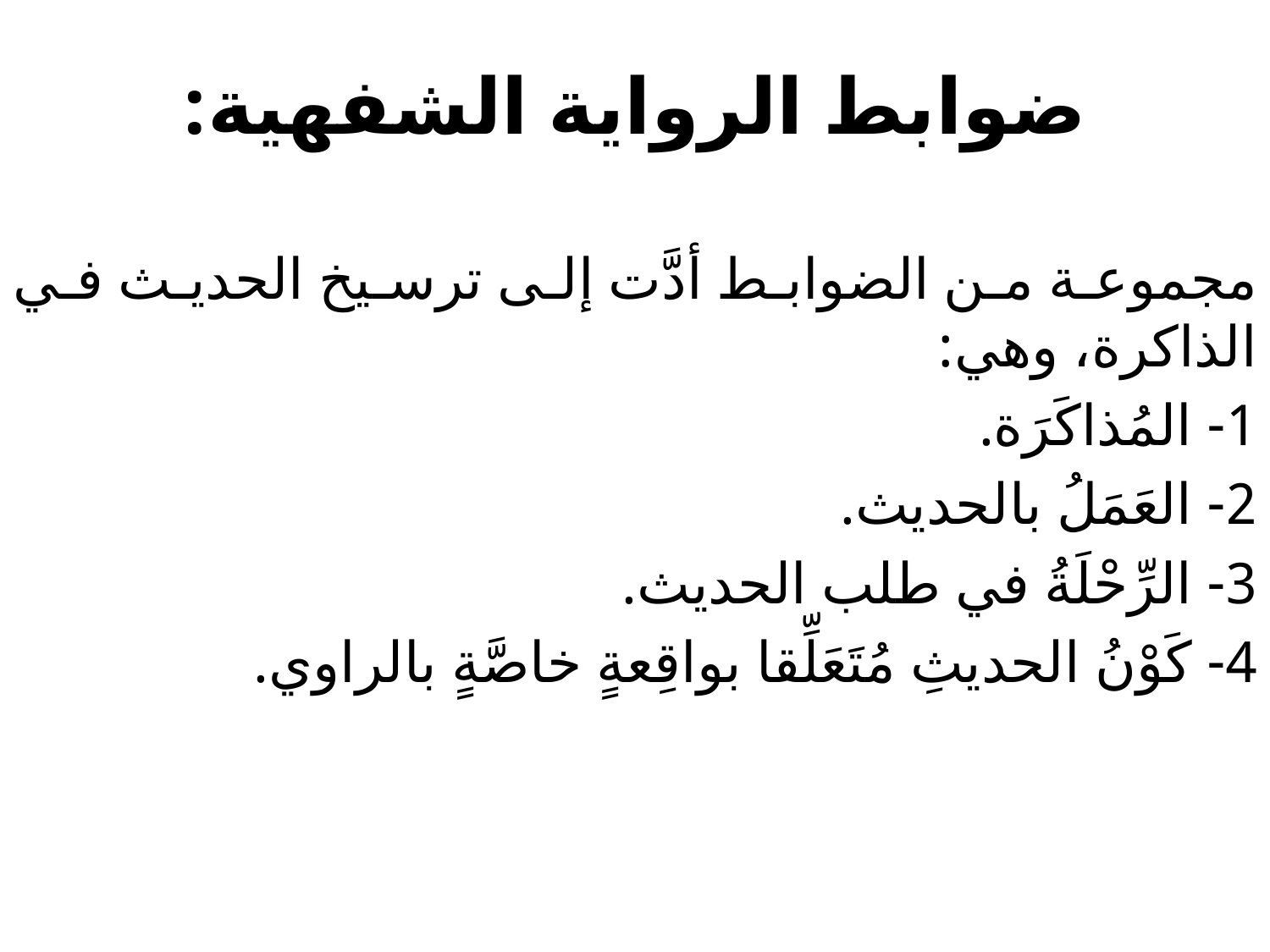

# ضوابط الرواية الشفهية:
مجموعة من الضوابط أدَّت إلى ترسيخ الحديث في الذاكرة، وهي:
1- المُذاكَرَة.
2- العَمَلُ بالحديث.
3- الرِّحْلَةُ في طلب الحديث.
4- كَوْنُ الحديثِ مُتَعَلِّقا بواقِعةٍ خاصَّةٍ بالراوي.